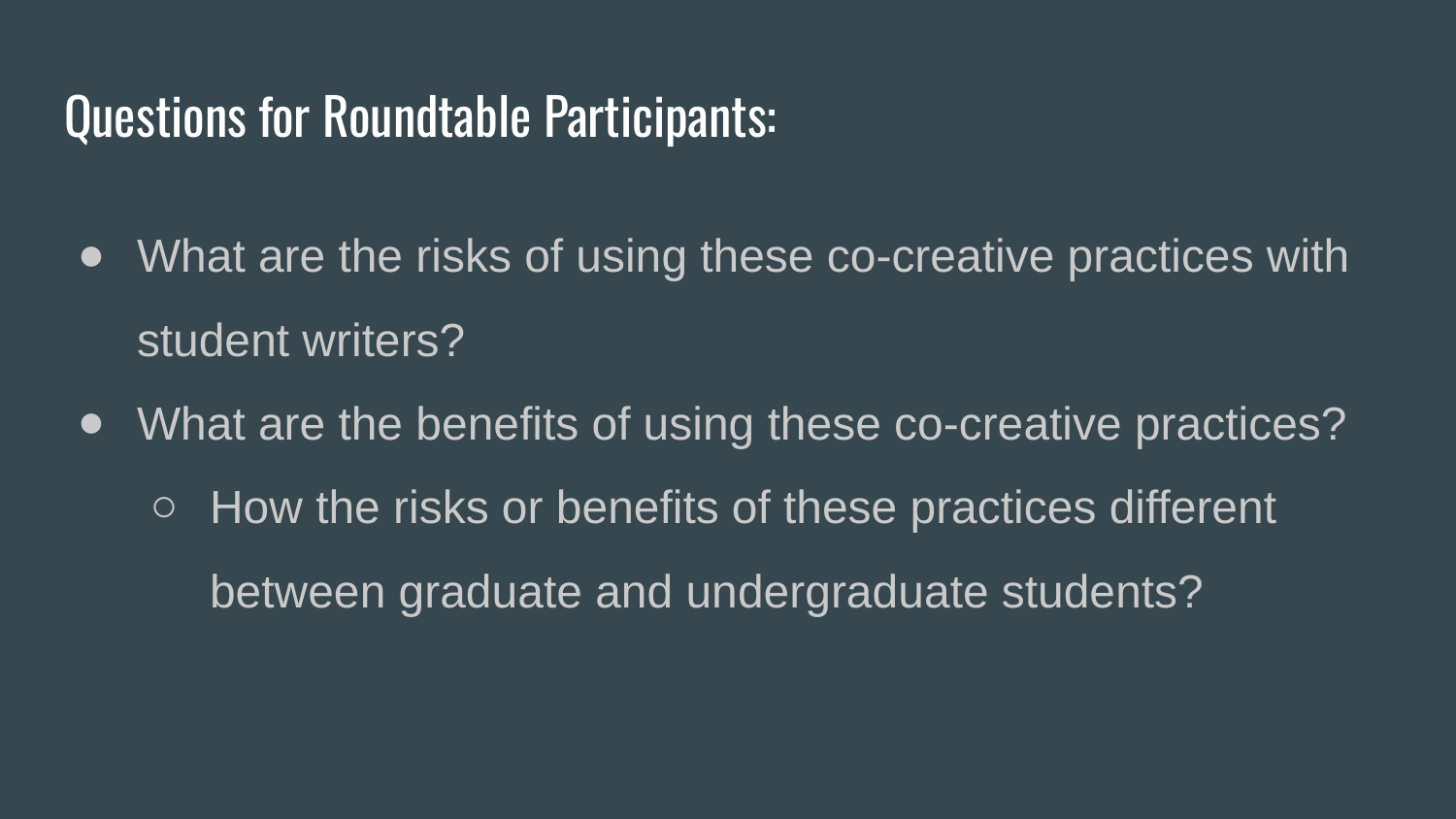

# Questions for Roundtable Participants:
What are the risks of using these co-creative practices with student writers?
What are the benefits of using these co-creative practices?
How the risks or benefits of these practices different between graduate and undergraduate students?